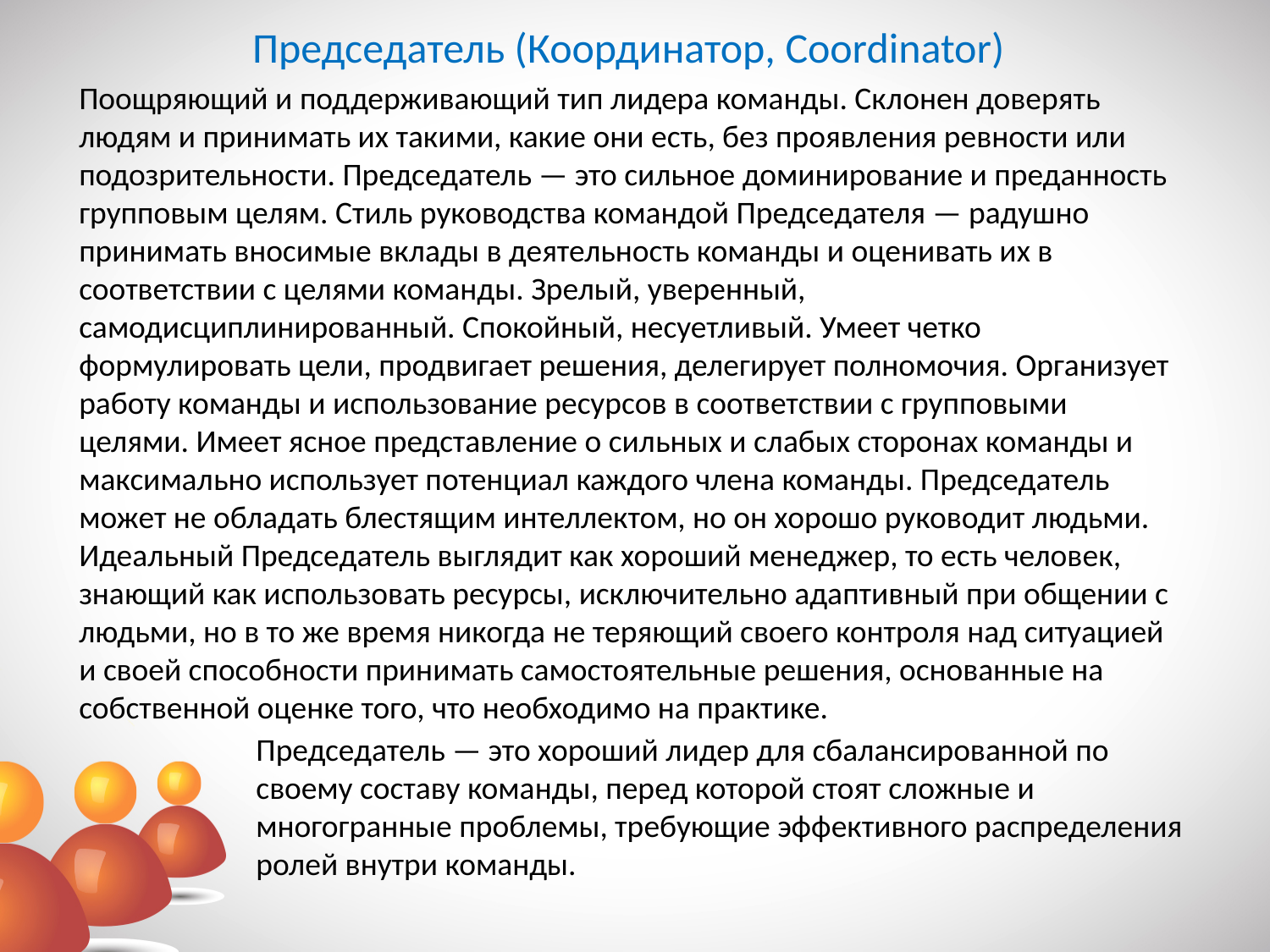

# Председатель (Координатор, Coordinator)
Поощряющий и поддерживающий тип лидера команды. Склонен доверять людям и принимать их такими, какие они есть, без проявления ревности или подозрительности. Председатель — это сильное доминирование и преданность групповым целям. Стиль руководства командой Председателя — радушно принимать вносимые вклады в деятельность команды и оценивать их в соответствии с целями команды. Зрелый, уверенный, самодисциплинированный. Спокойный, несуетливый. Умеет четко формулировать цели, продвигает решения, делегирует полномочия. Организует работу команды и использование ресурсов в соответствии с групповыми целями. Имеет ясное представление о сильных и слабых сторонах команды и максимально использует потенциал каждого члена команды. Председатель может не обладать блестящим интеллектом, но он хорошо руководит людьми. Идеальный Председатель выглядит как хороший менеджер, то есть человек, знающий как использовать ресурсы, исключительно адаптивный при общении с людьми, но в то же время никогда не теряющий своего контроля над ситуацией и своей способности принимать самостоятельные решения, основанные на собственной оценке того, что необходимо на практике.
Председатель — это хороший лидер для сбалансированной по своему составу команды, перед которой стоят сложные и многогранные проблемы, требующие эффективного распределения ролей внутри команды.